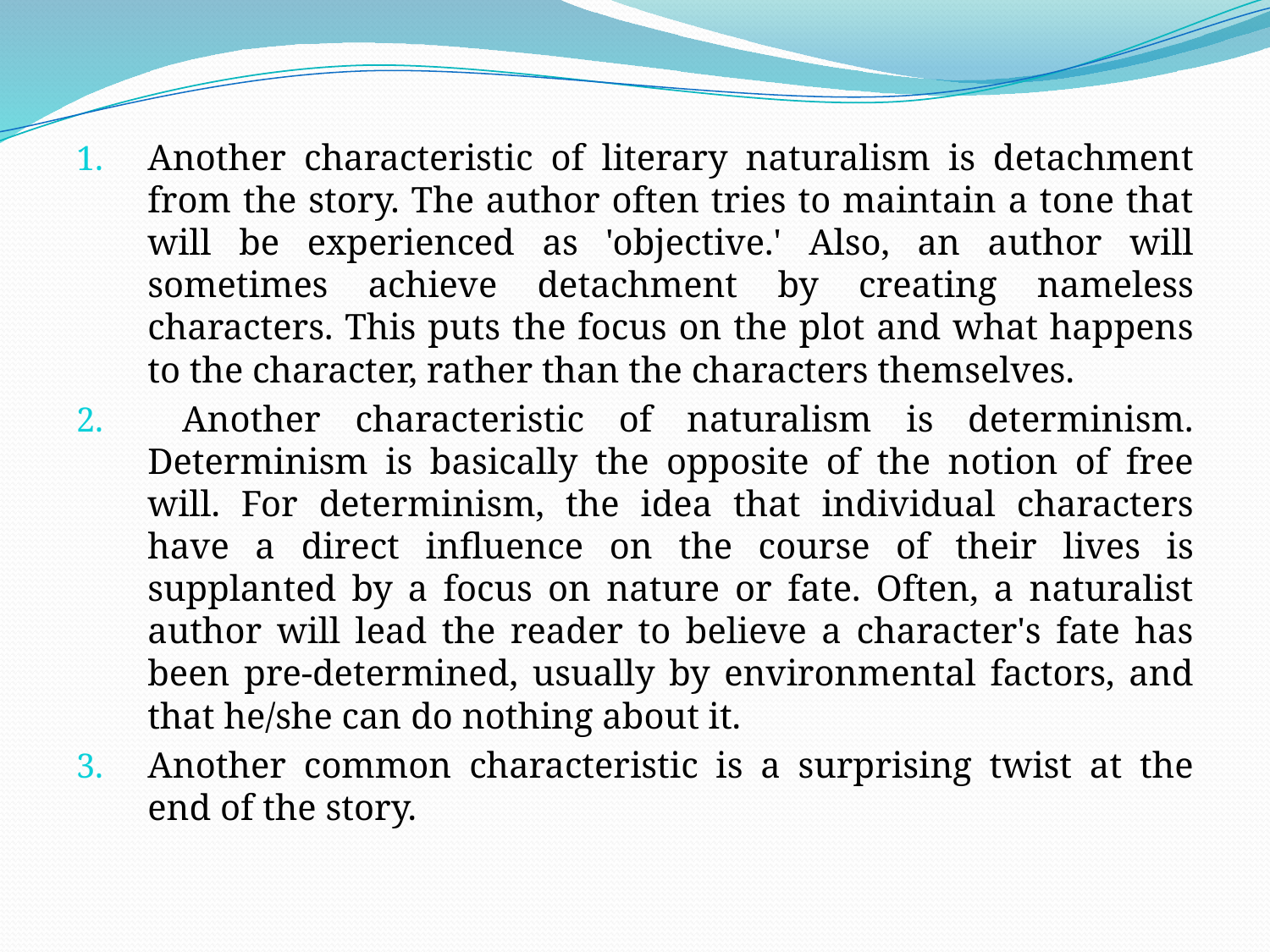

#
Another characteristic of literary naturalism is detachment from the story. The author often tries to maintain a tone that will be experienced as 'objective.' Also, an author will sometimes achieve detachment by creating nameless characters. This puts the focus on the plot and what happens to the character, rather than the characters themselves.
 Another characteristic of naturalism is determinism. Determinism is basically the opposite of the notion of free will. For determinism, the idea that individual characters have a direct influence on the course of their lives is supplanted by a focus on nature or fate. Often, a naturalist author will lead the reader to believe a character's fate has been pre-determined, usually by environmental factors, and that he/she can do nothing about it.
Another common characteristic is a surprising twist at the end of the story.